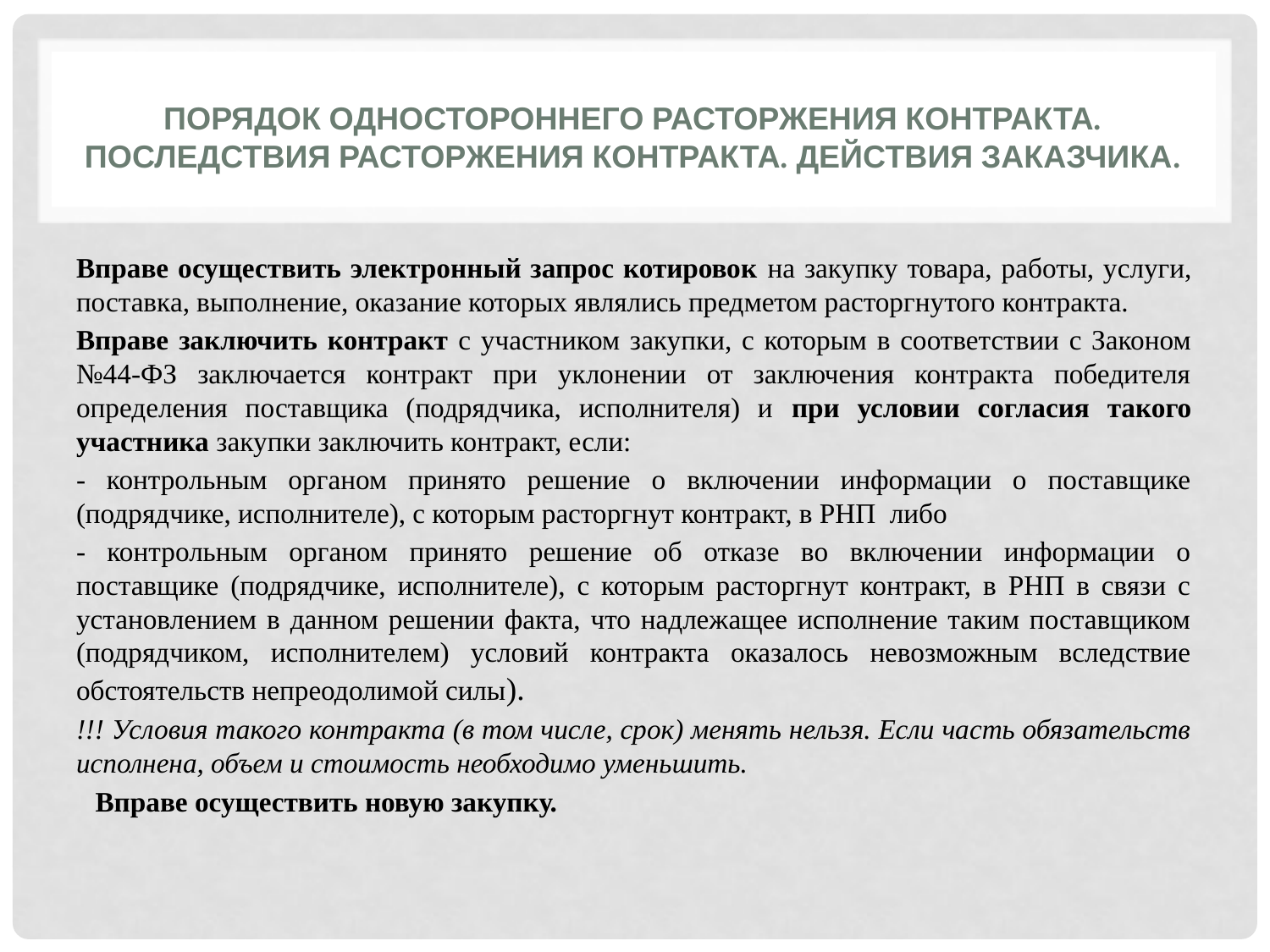

# Порядок одностороннего расторжения контракта. Последствия расторжения контракта. Действия заказчика.
Вправе осуществить электронный запрос котировок на закупку товара, работы, услуги, поставка, выполнение, оказание которых являлись предметом расторгнутого контракта.
Вправе заключить контракт с участником закупки, с которым в соответствии с Законом №44-ФЗ заключается контракт при уклонении от заключения контракта победителя определения поставщика (подрядчика, исполнителя) и при условии согласия такого участника закупки заключить контракт, если:
- контрольным органом принято решение о включении информации о поставщике (подрядчике, исполнителе), с которым расторгнут контракт, в РНП  либо
- контрольным органом принято решение об отказе во включении информации о поставщике (подрядчике, исполнителе), с которым расторгнут контракт, в РНП в связи с установлением в данном решении факта, что надлежащее исполнение таким поставщиком (подрядчиком, исполнителем) условий контракта оказалось невозможным вследствие обстоятельств непреодолимой силы).
!!! Условия такого контракта (в том числе, срок) менять нельзя. Если часть обязательств исполнена, объем и стоимость необходимо уменьшить.
Вправе осуществить новую закупку.